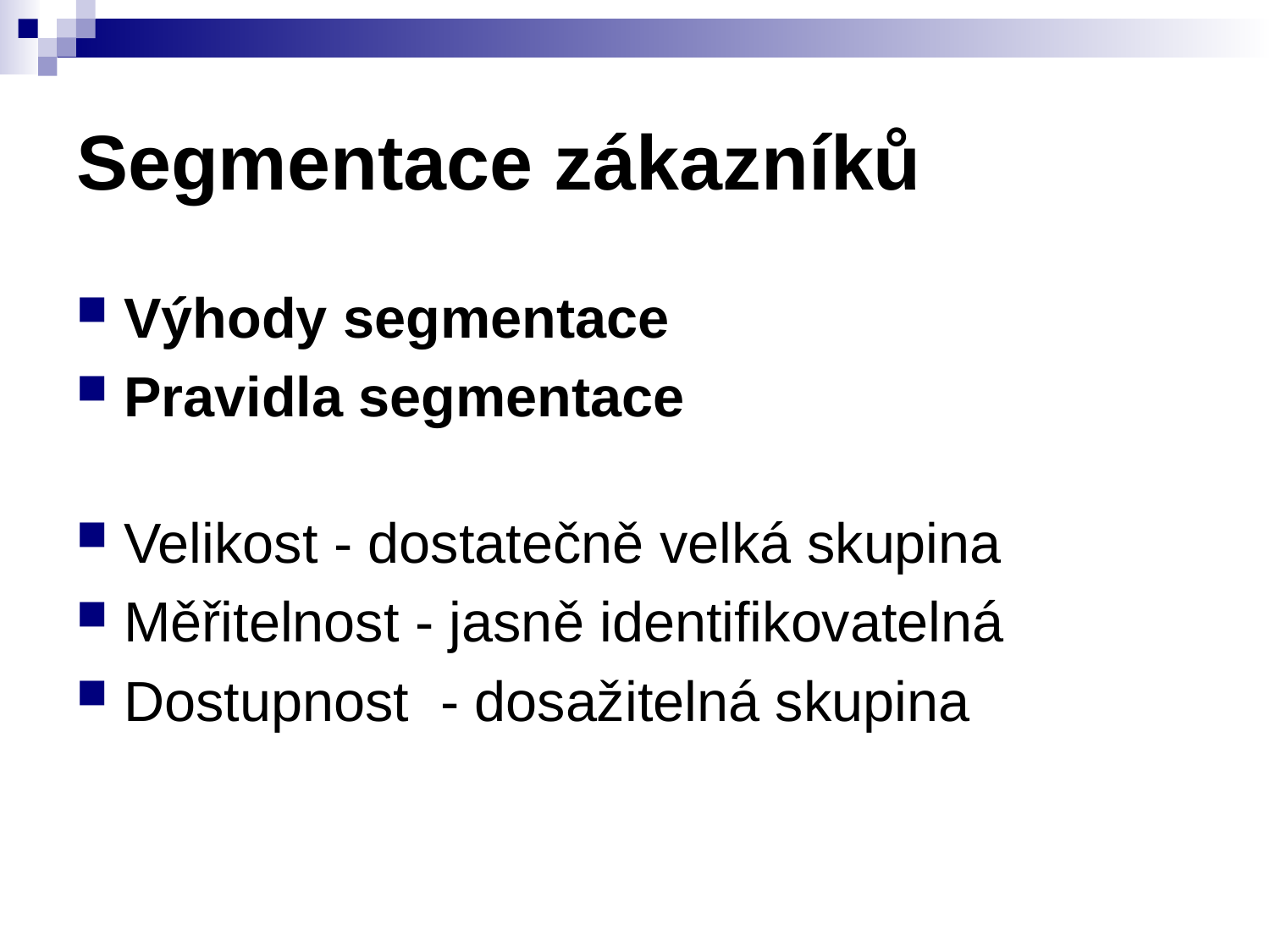

# Segmentace zákazníků
Výhody segmentace
Pravidla segmentace
Velikost - dostatečně velká skupina
Měřitelnost - jasně identifikovatelná
Dostupnost  - dosažitelná skupina